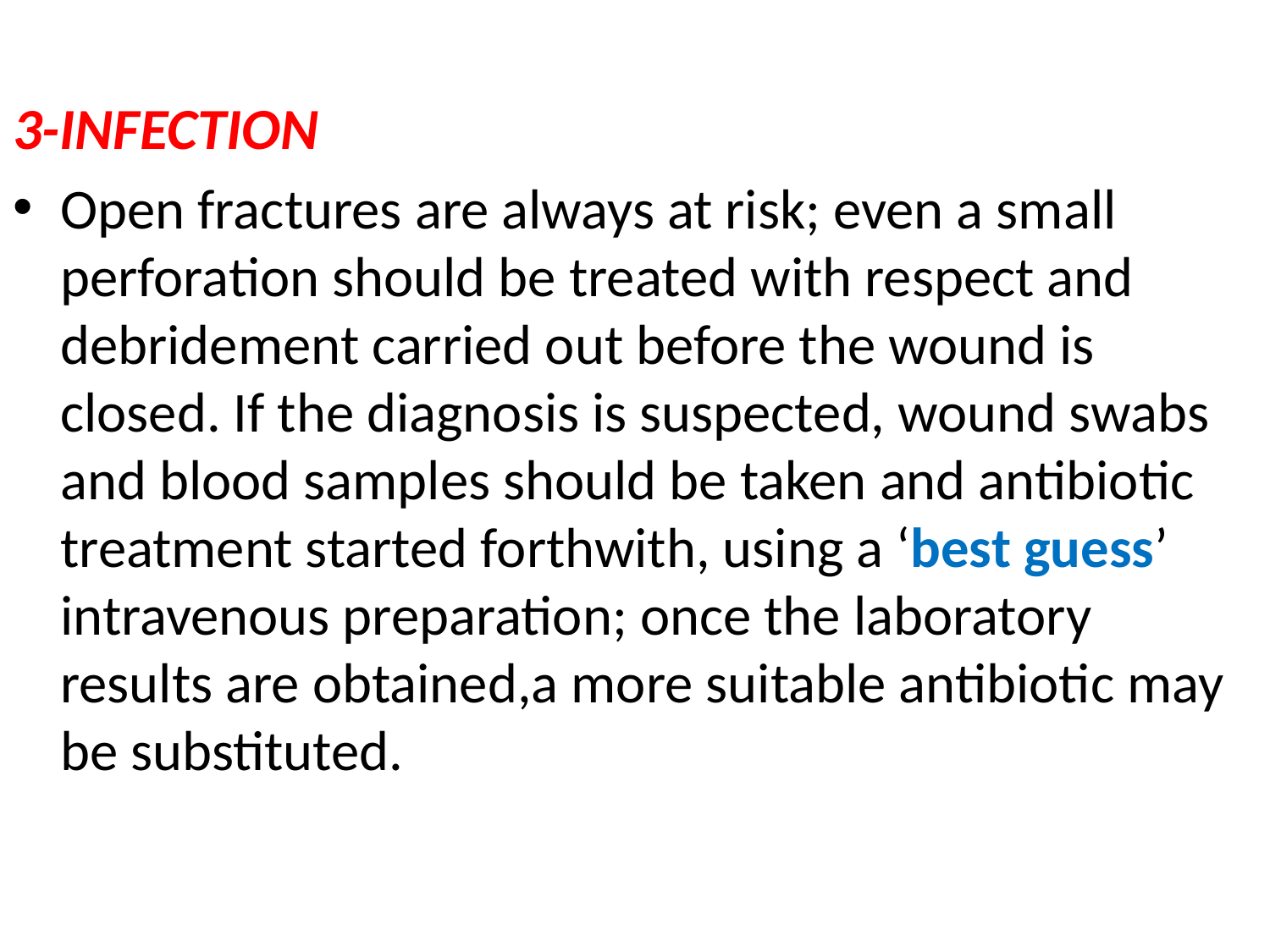

#
3-INFECTION
Open fractures are always at risk; even a small perforation should be treated with respect and debridement carried out before the wound is closed. If the diagnosis is suspected, wound swabs and blood samples should be taken and antibiotic treatment started forthwith, using a ‘best guess’  intravenous preparation; once the laboratory results are obtained,a more suitable antibiotic may be substituted.